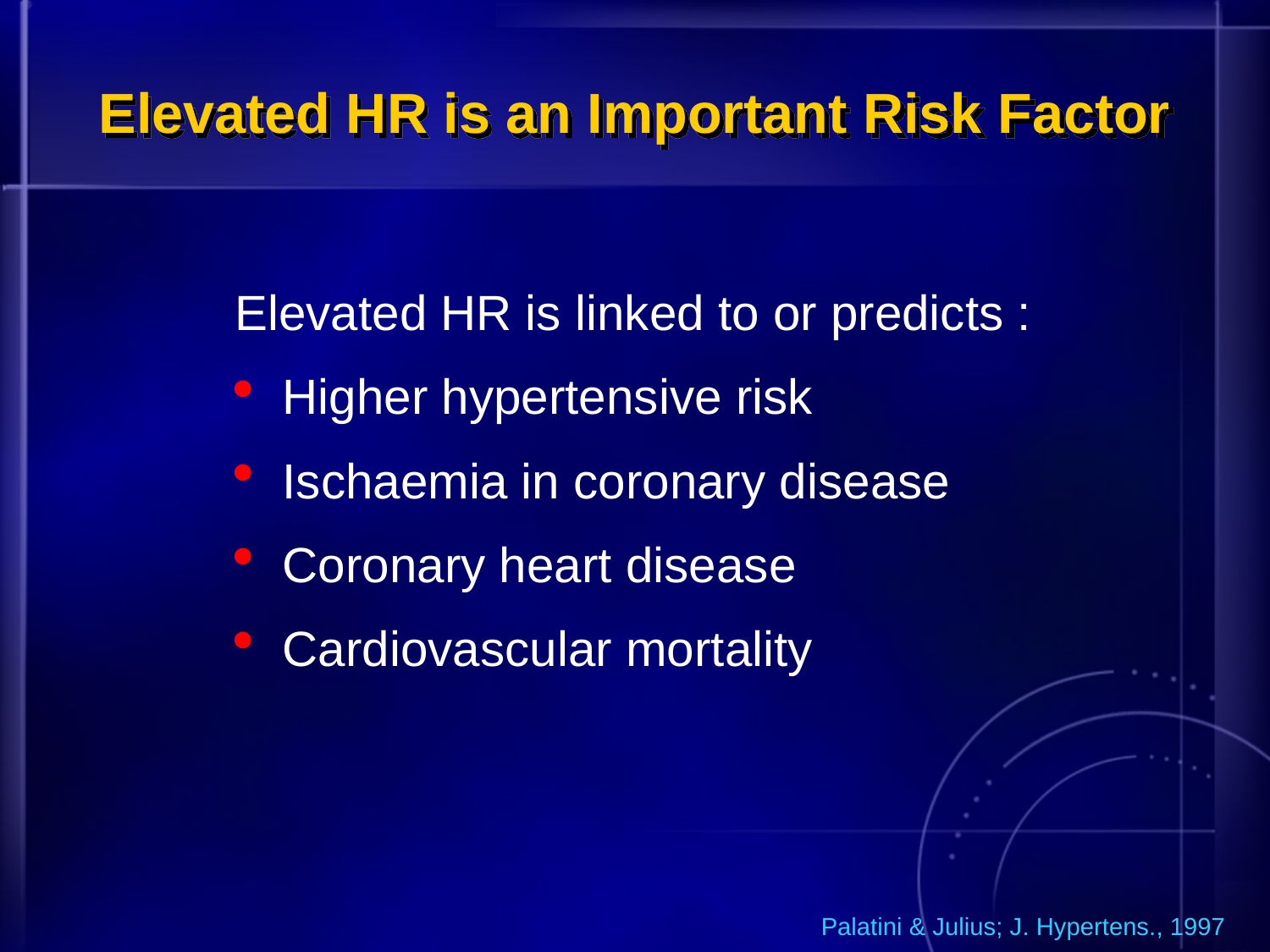

# Elevated HR is an Important Risk Factor
Elevated HR is linked to or predicts :
Higher hypertensive risk
Ischaemia in coronary disease
Coronary heart disease
Cardiovascular mortality
Palatini & Julius; J. Hypertens., 1997